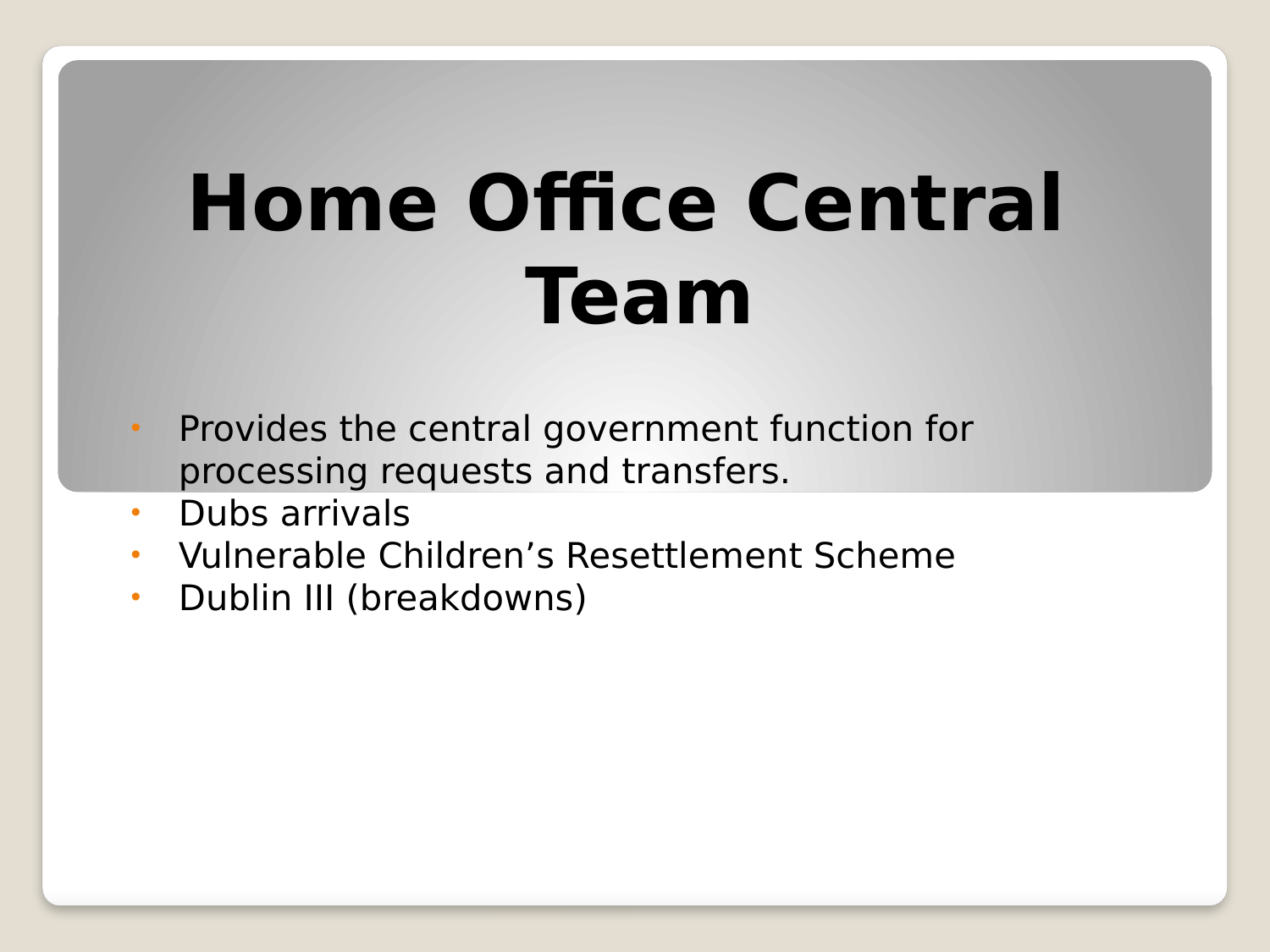

# Home Office Central  Team
Provides the central government function for processing requests and transfers.
Dubs arrivals
Vulnerable Children’s Resettlement Scheme
Dublin III (breakdowns)